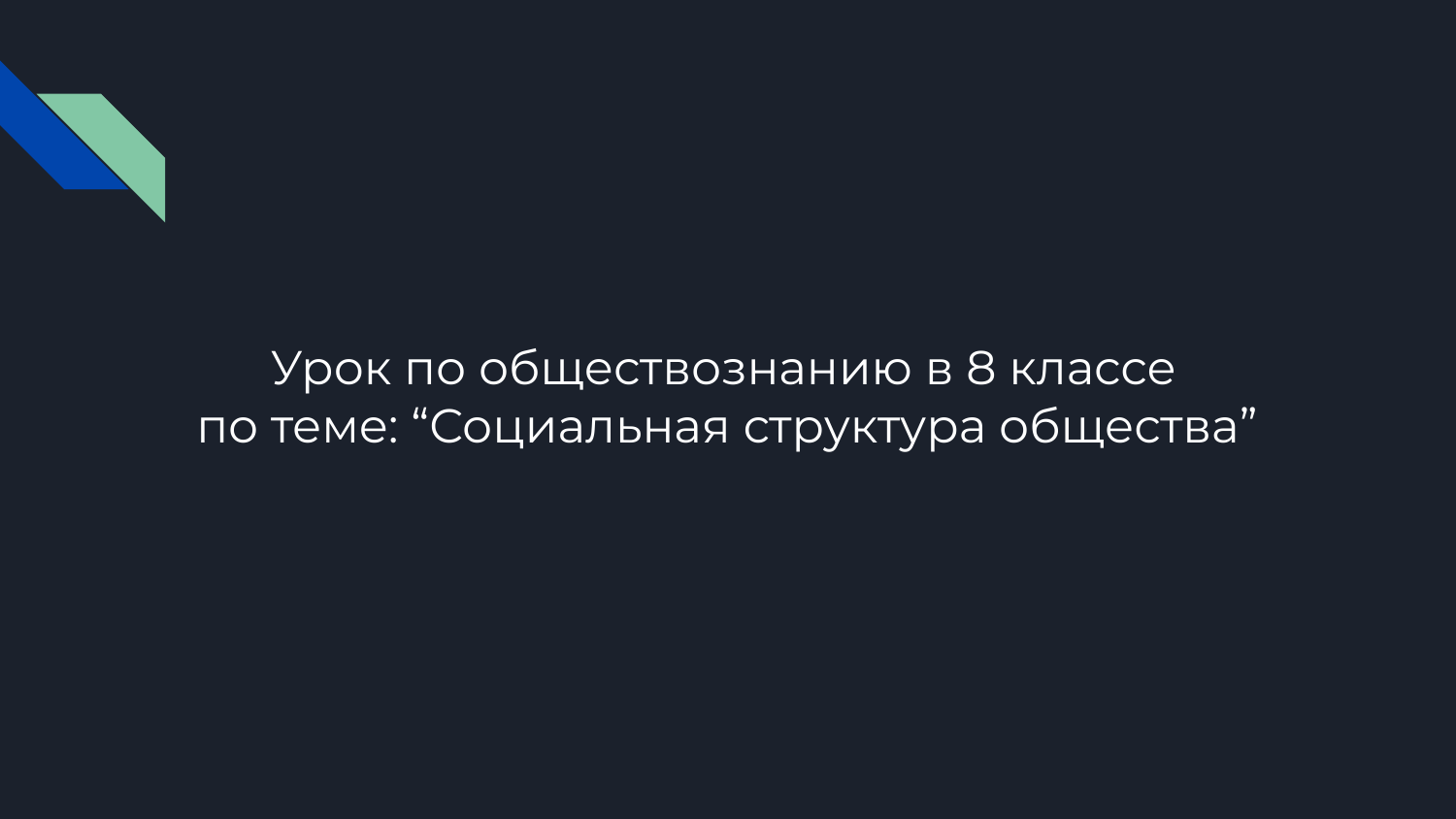

# Урок по обществознанию в 8 классе
по теме: “Социальная структура общества”